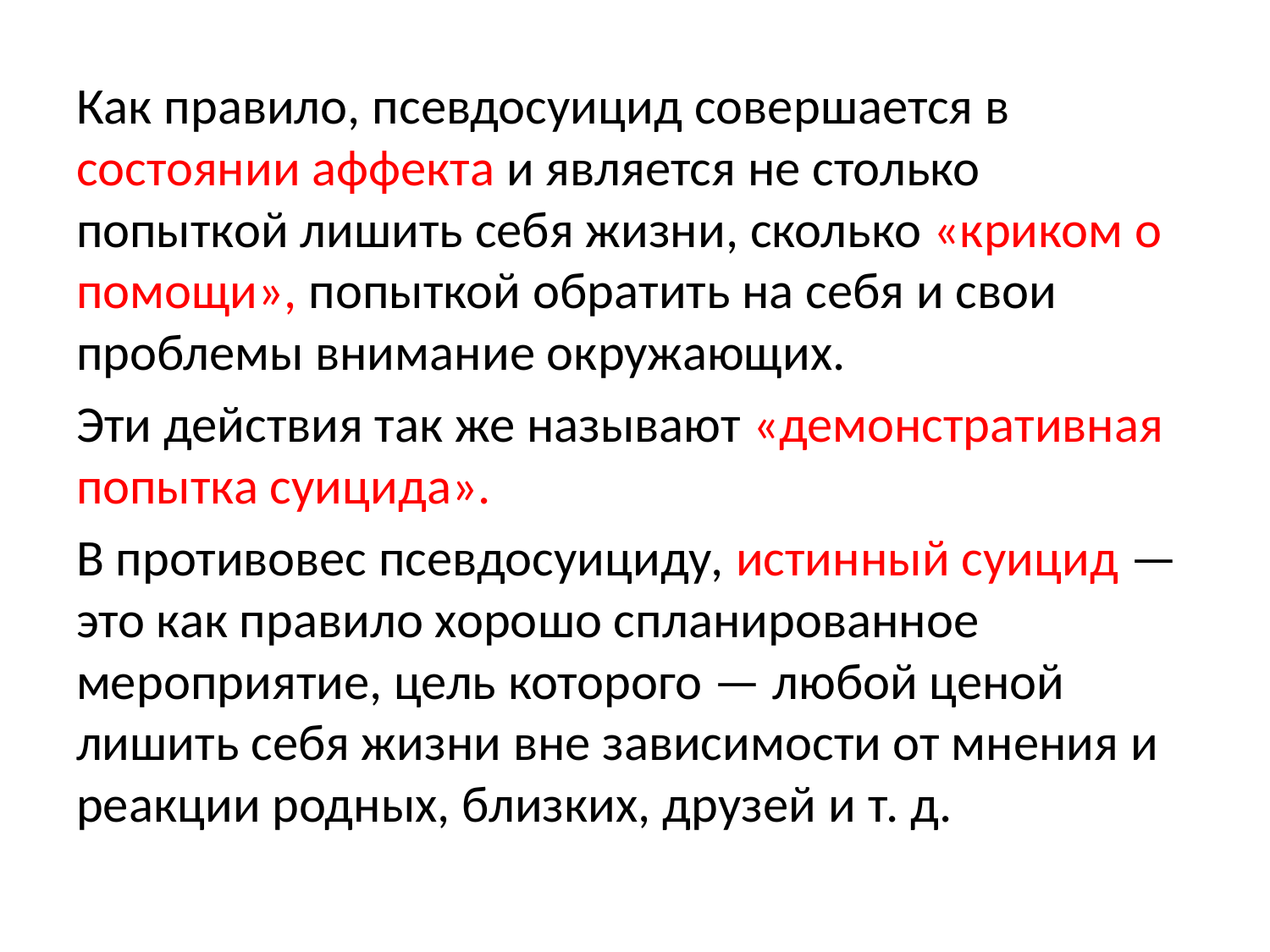

Как правило, псевдосуицид совершается в состоянии аффекта и является не столько попыткой лишить себя жизни, сколько «криком о помощи», попыткой обратить на себя и свои проблемы внимание окружающих.
Эти действия так же называют «демонстративная попытка суицида».
В противовес псевдосуициду, истинный суицид — это как правило хорошо спланированное мероприятие, цель которого — любой ценой лишить себя жизни вне зависимости от мнения и реакции родных, близких, друзей и т. д.